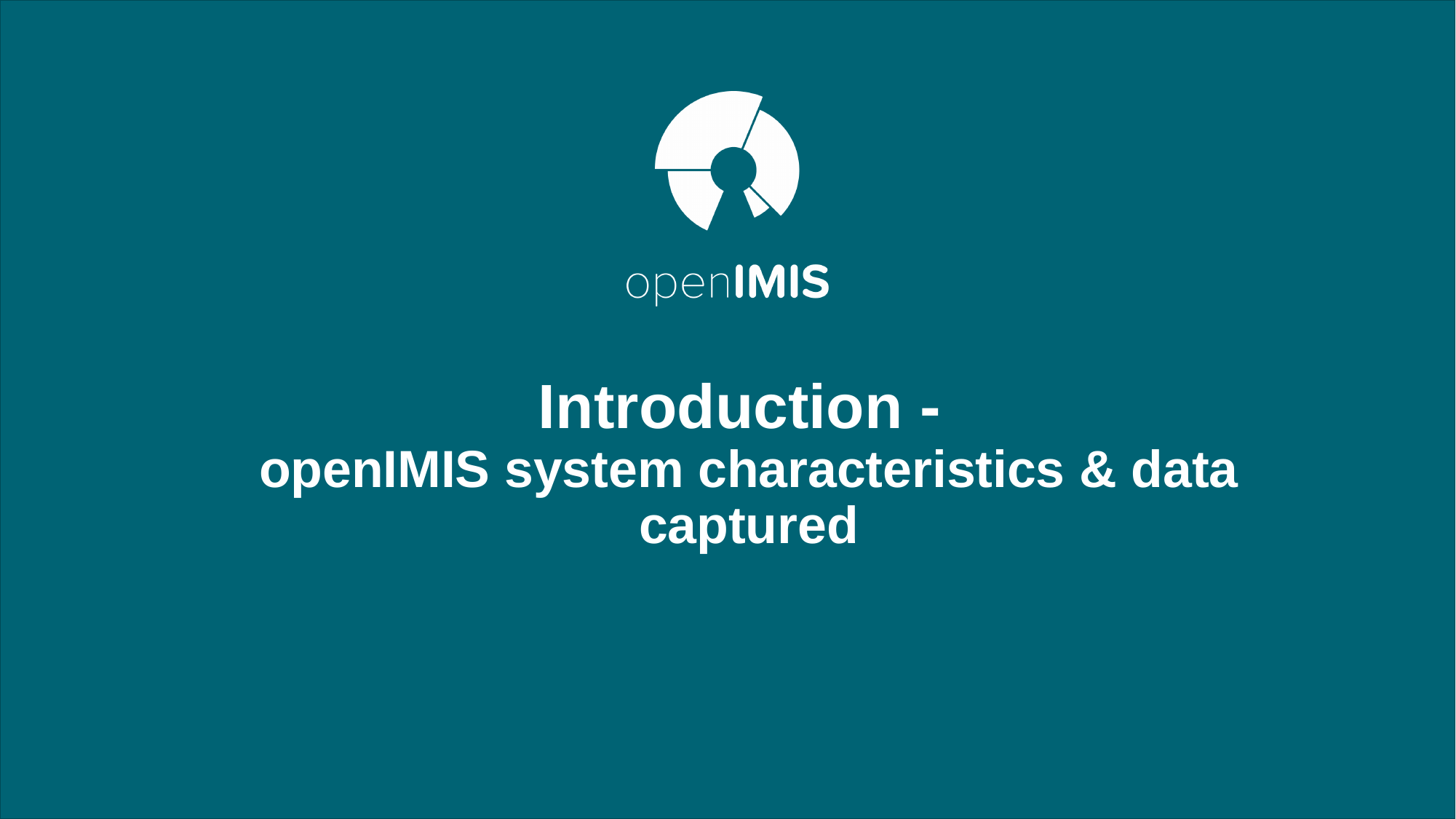

# openIMIS Demo – Offline version (shortened version) 02.10.2019
Introduction -
openIMIS system characteristics & data captured